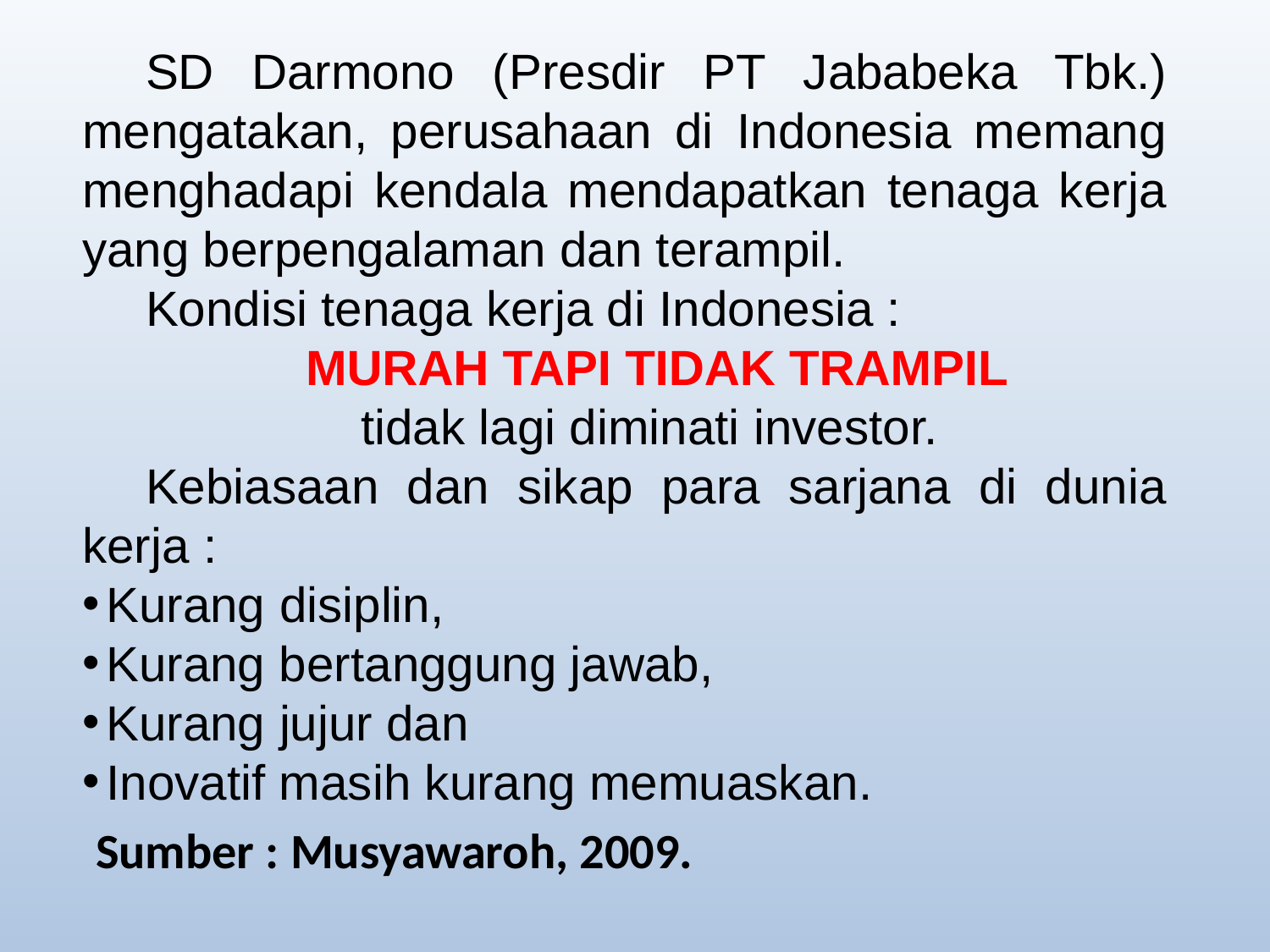

SD Darmono (Presdir PT Jababeka Tbk.) mengatakan, perusahaan di Indonesia memang menghadapi kendala mendapatkan tenaga kerja yang berpengalaman dan terampil.
Kondisi tenaga kerja di Indonesia :
MURAH TAPI TIDAK TRAMPIL
tidak lagi diminati investor.
Kebiasaan dan sikap para sarjana di dunia kerja :
Kurang disiplin,
Kurang bertanggung jawab,
Kurang jujur dan
Inovatif masih kurang memuaskan.
Sumber : Musyawaroh, 2009.